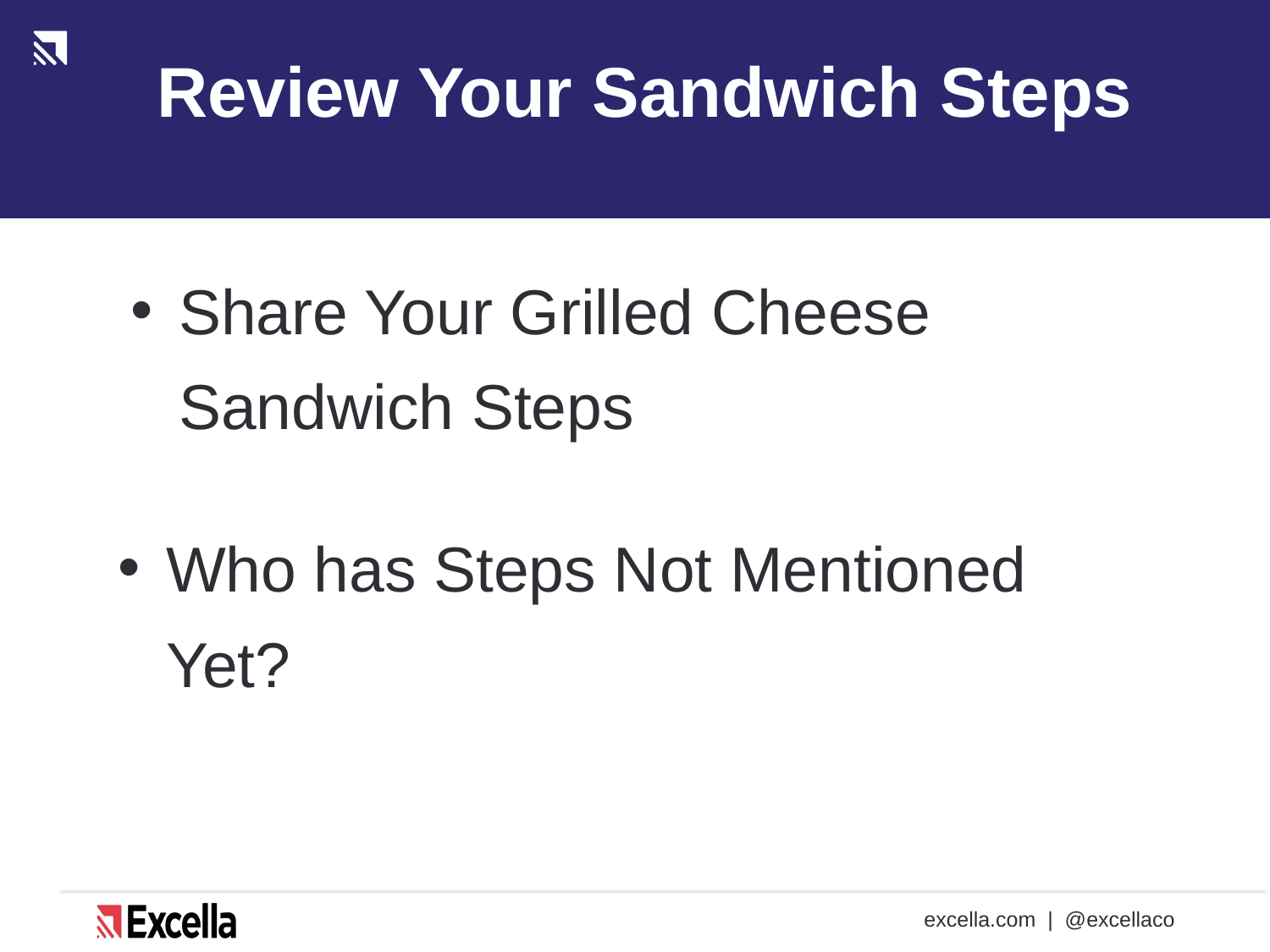

# Review Your Sandwich Steps
Share Your Grilled Cheese Sandwich Steps
Who has Steps Not Mentioned Yet?